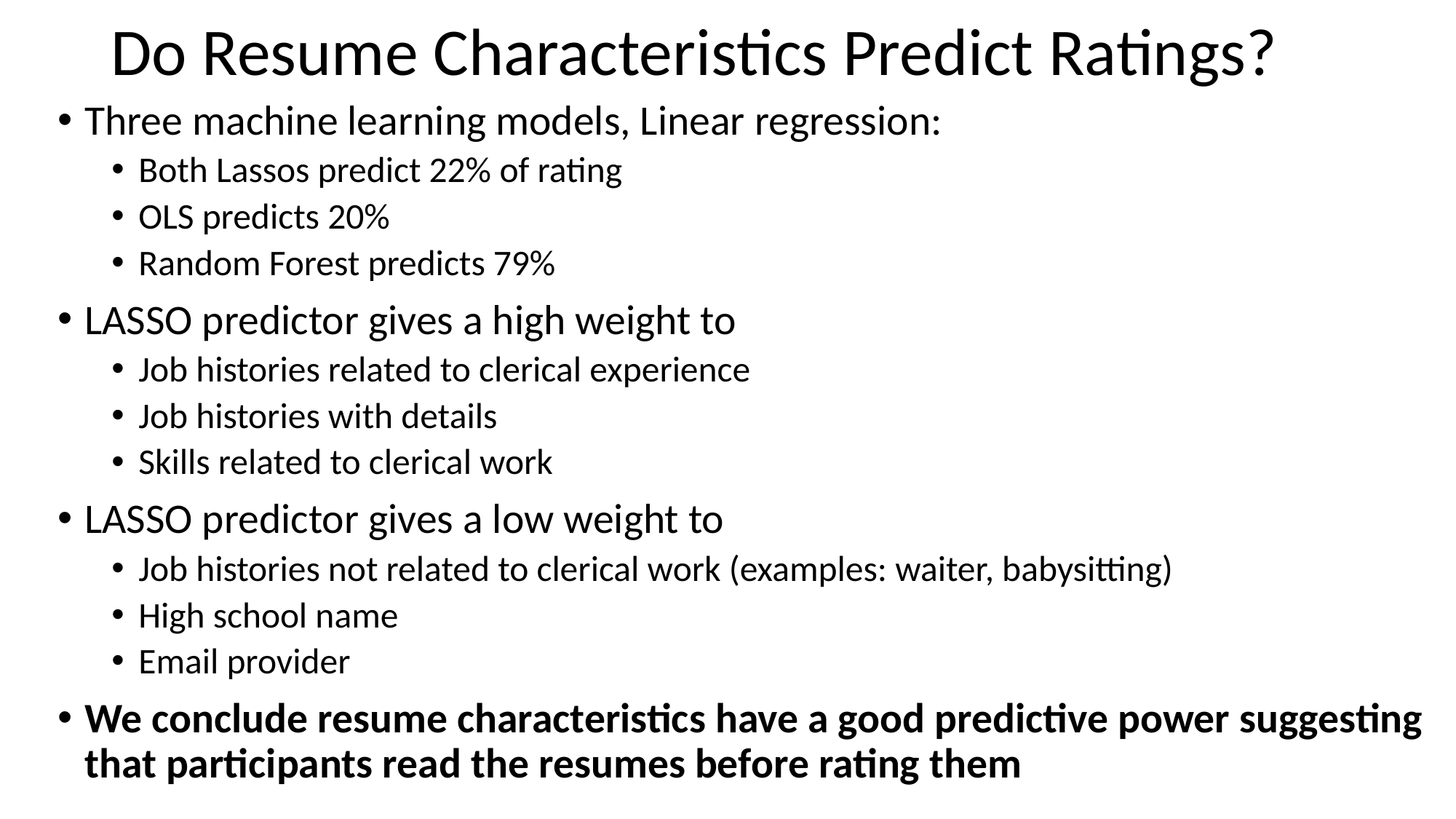

# Do Resume Characteristics Predict Ratings?
Three machine learning models, Linear regression:
Both Lassos predict 22% of rating
OLS predicts 20%
Random Forest predicts 79%
LASSO predictor gives a high weight to
Job histories related to clerical experience
Job histories with details
Skills related to clerical work
LASSO predictor gives a low weight to
Job histories not related to clerical work (examples: waiter, babysitting)
High school name
Email provider
We conclude resume characteristics have a good predictive power suggesting that participants read the resumes before rating them